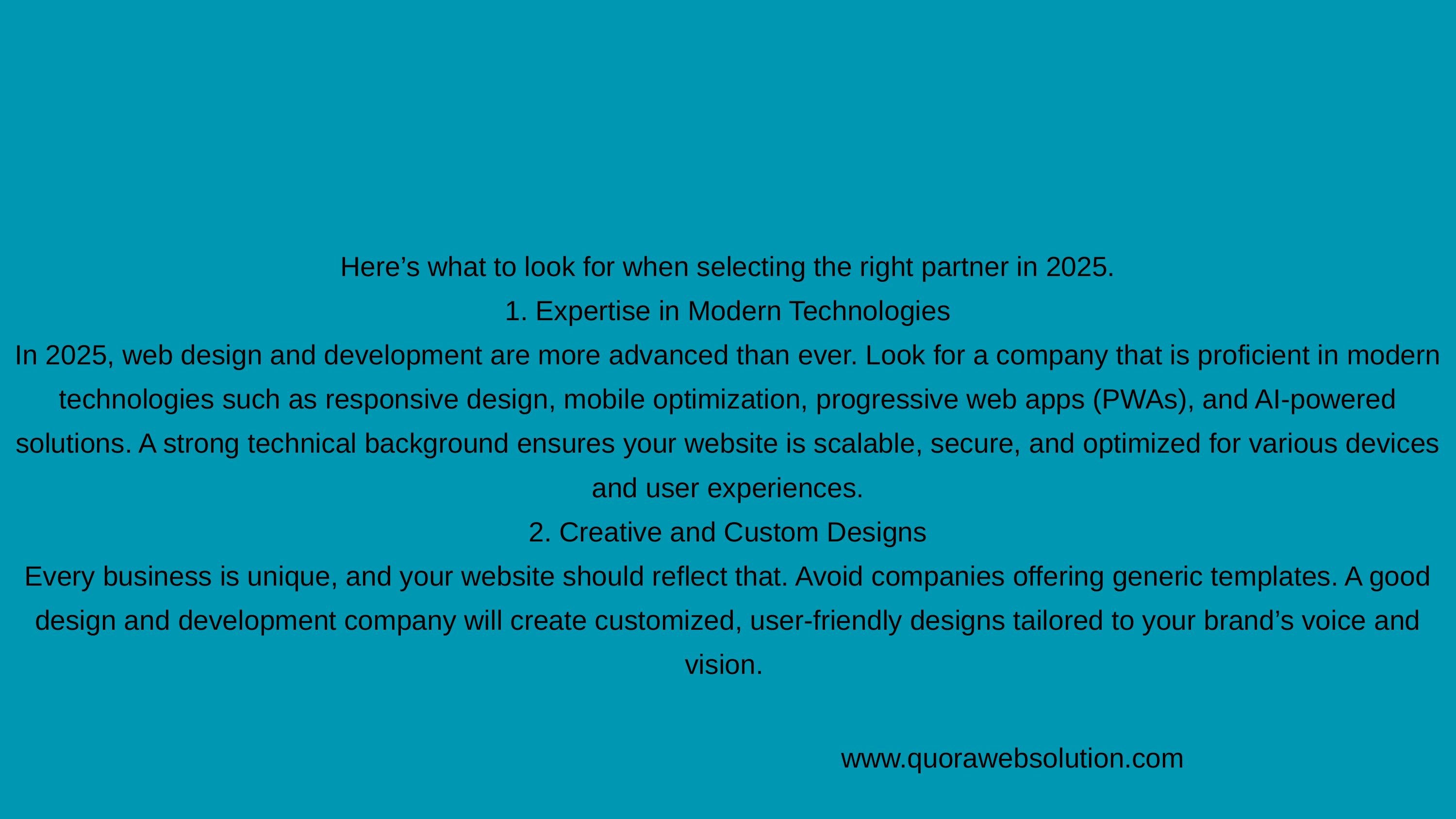

Here’s what to look for when selecting the right partner in 2025.
1. Expertise in Modern Technologies
In 2025, web design and development are more advanced than ever. Look for a company that is proficient in modern technologies such as responsive design, mobile optimization, progressive web apps (PWAs), and AI-powered solutions. A strong technical background ensures your website is scalable, secure, and optimized for various devices and user experiences.
2. Creative and Custom Designs
Every business is unique, and your website should reflect that. Avoid companies offering generic templates. A good design and development company will create customized, user-friendly designs tailored to your brand’s voice and vision.
www.quorawebsolution.com